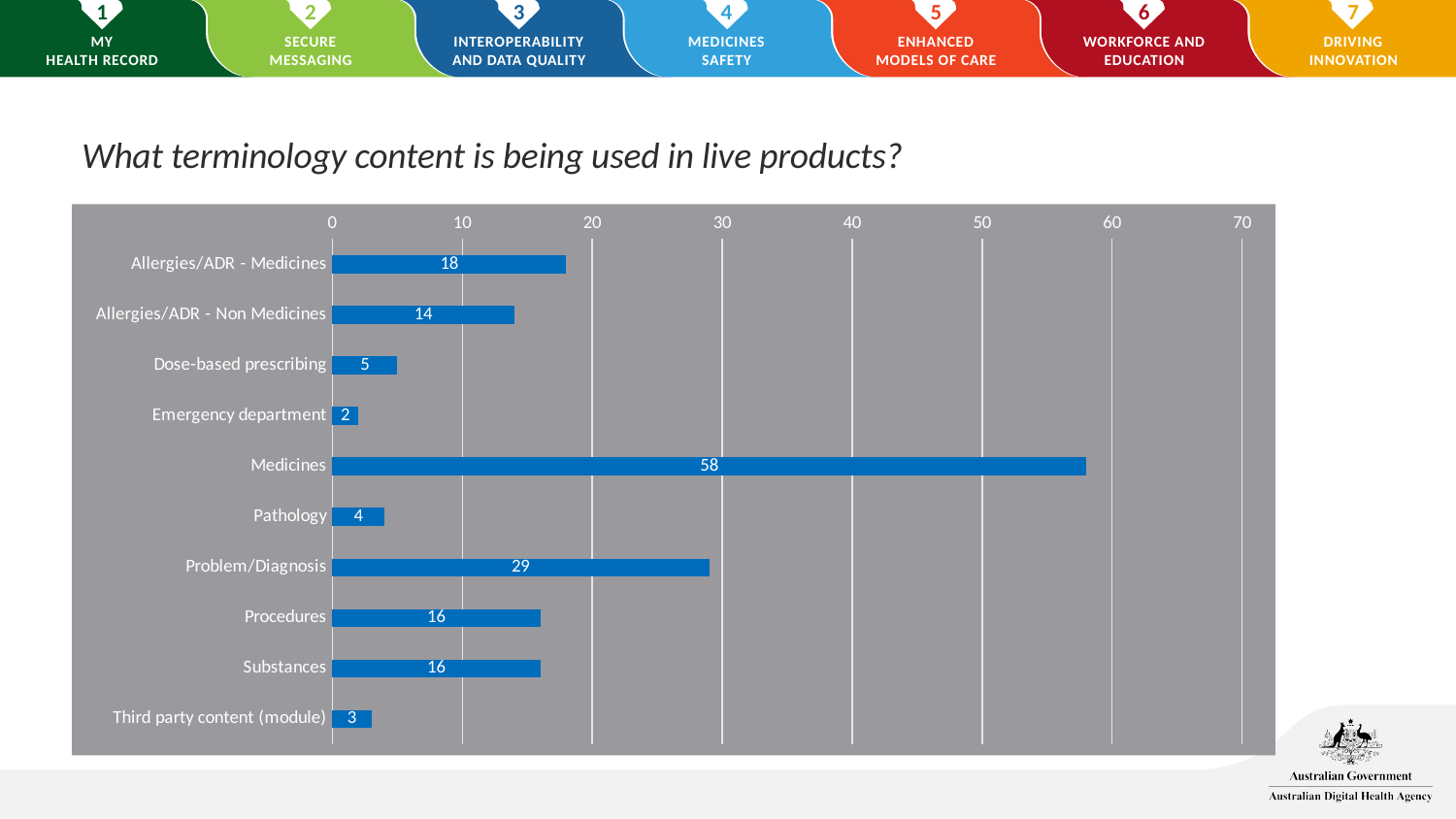

What terminology content is being used in live products?

### Chart

| Category | Count |
|---|---|
| Allergies/ADR - Medicines | 18.0 |
| Allergies/ADR - Non Medicines | 14.0 |
| Dose-based prescribing | 5.0 |
| Emergency department | 2.0 |
| Medicines | 58.0 |
| Pathology | 4.0 |
| Problem/Diagnosis | 29.0 |
| Procedures | 16.0 |
| Substances | 16.0 |
| Third party content (module) | 3.0 |